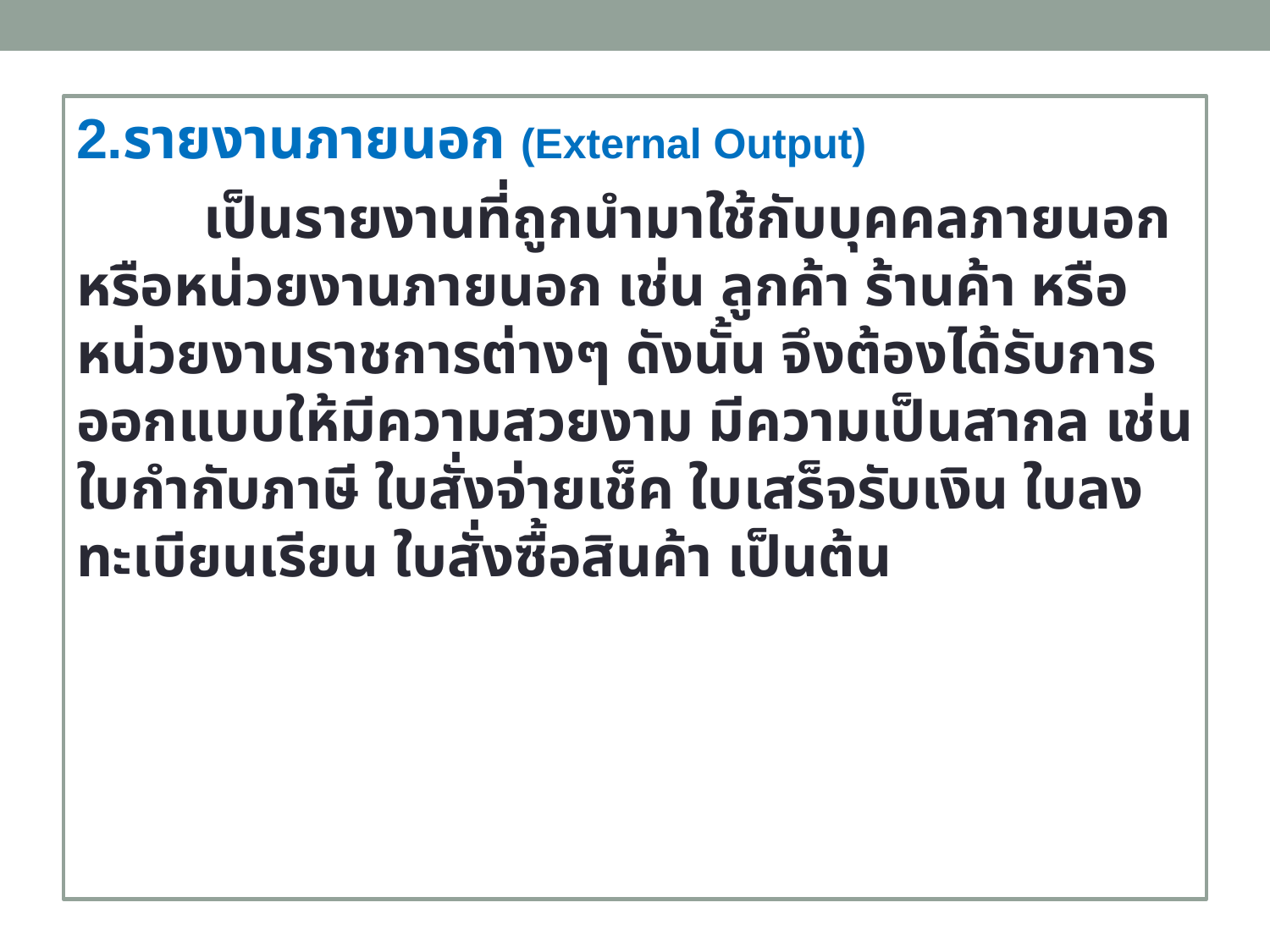

2.รายงานภายนอก (External Output)
	เป็นรายงานที่ถูกนำมาใช้กับบุคคลภายนอกหรือหน่วยงานภายนอก เช่น ลูกค้า ร้านค้า หรือหน่วยงานราชการต่างๆ ดังนั้น จึงต้องได้รับการออกแบบให้มีความสวยงาม มีความเป็นสากล เช่น ใบกำกับภาษี ใบสั่งจ่ายเช็ค ใบเสร็จรับเงิน ใบลงทะเบียนเรียน ใบสั่งซื้อสินค้า เป็นต้น